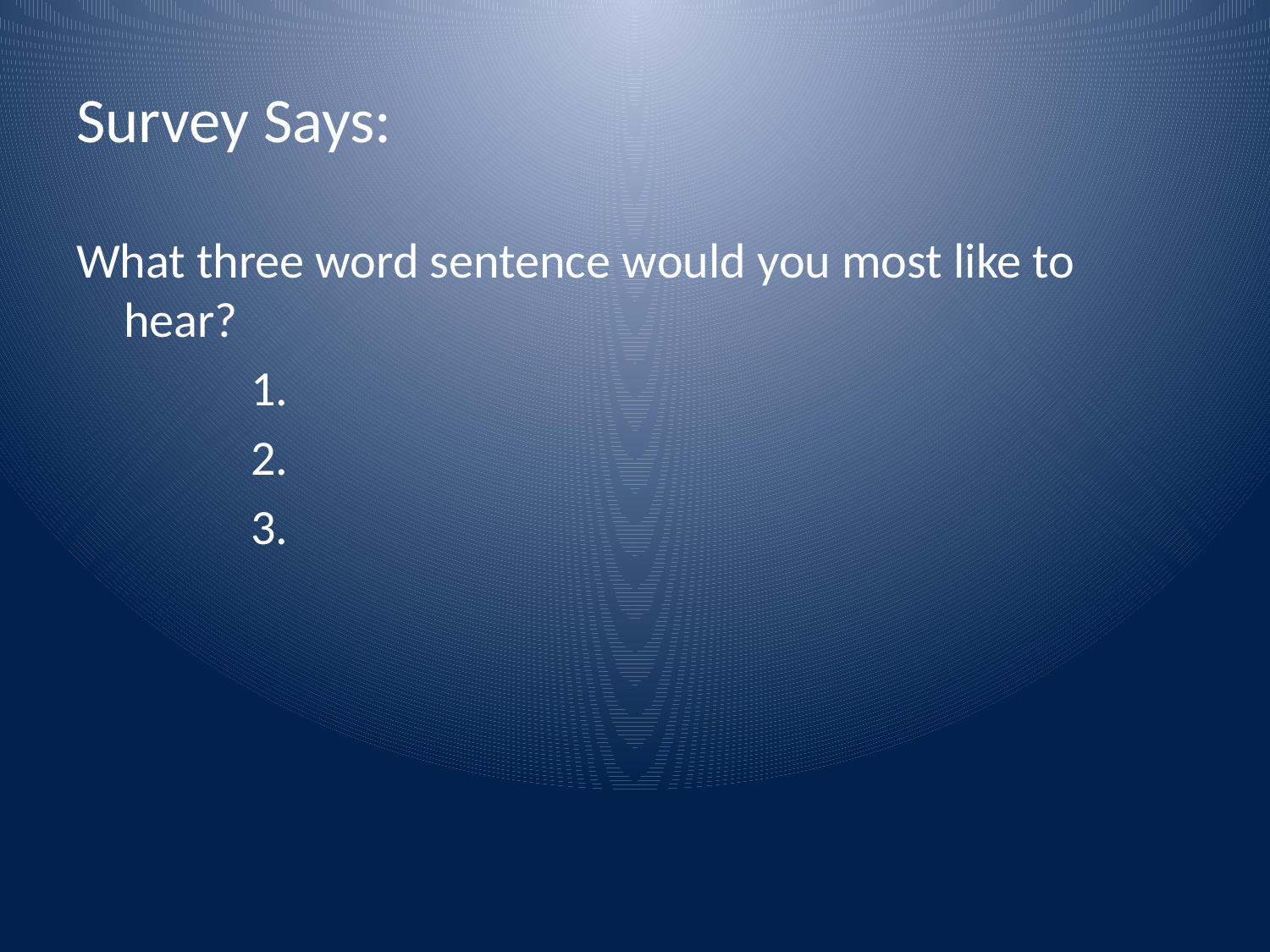

# Survey Says:
What three word sentence would you most like to hear?
		1.
		2.
		3.